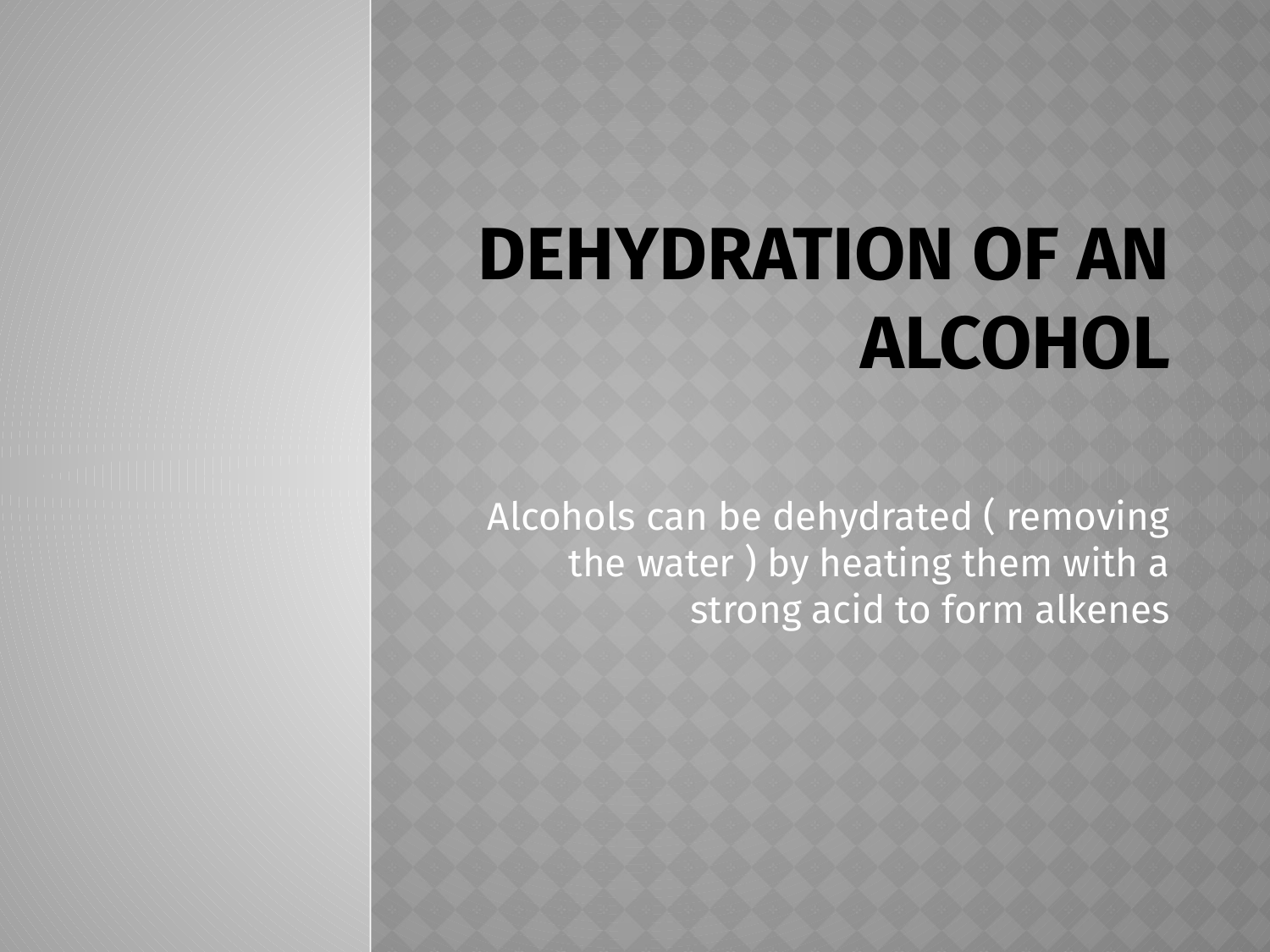

# Dehydration of an Alcohol
Alcohols can be dehydrated ( removing the water ) by heating them with a strong acid to form alkenes